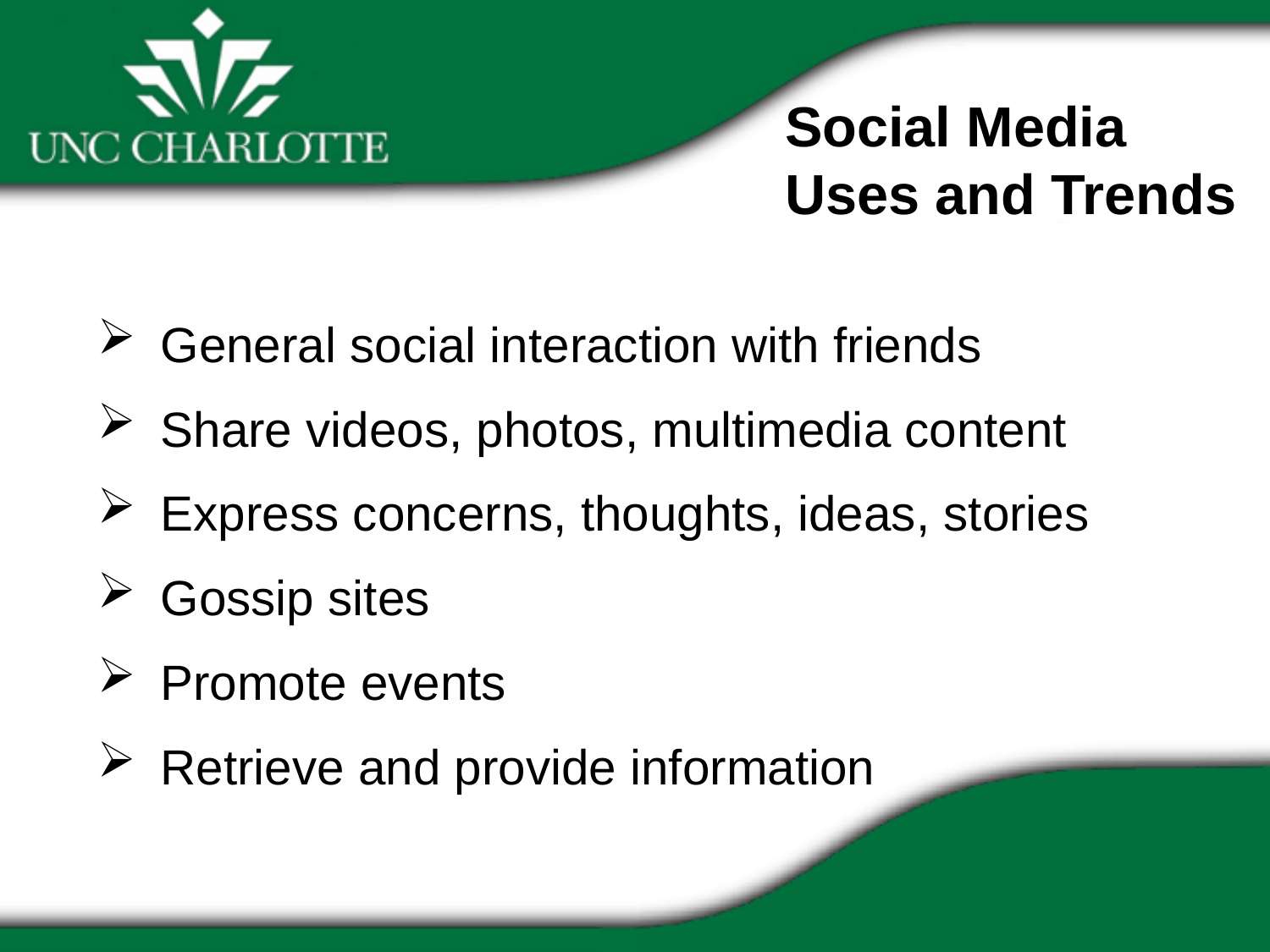

Social Media Uses and Trends
General social interaction with friends

Share videos, photos, multimedia content

Express concerns, thoughts, ideas, stories

Gossip sites

Promote events

Retrieve and provide information